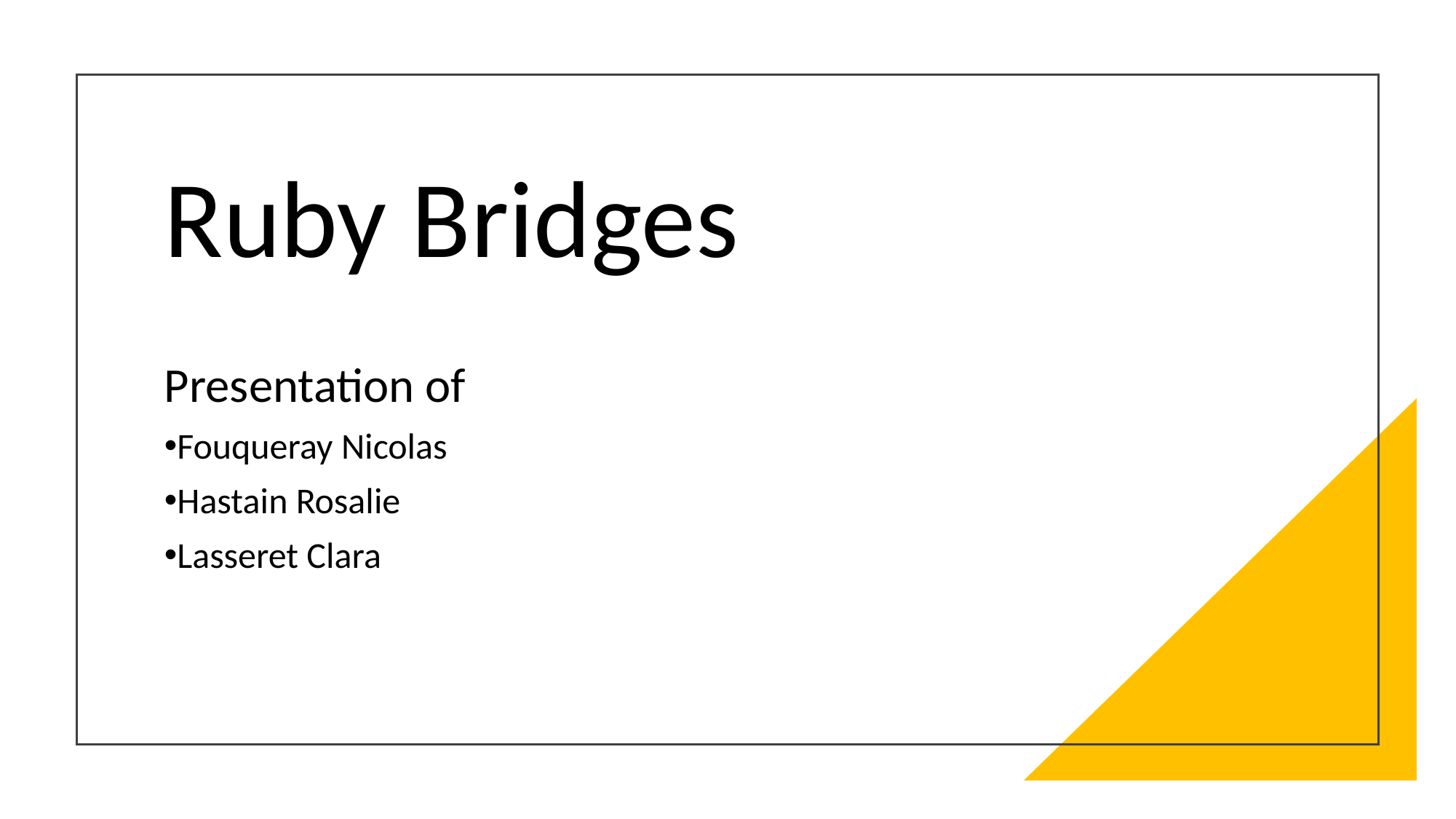

# Ruby Bridges
Presentation of
Fouqueray Nicolas
Hastain Rosalie
Lasseret Clara